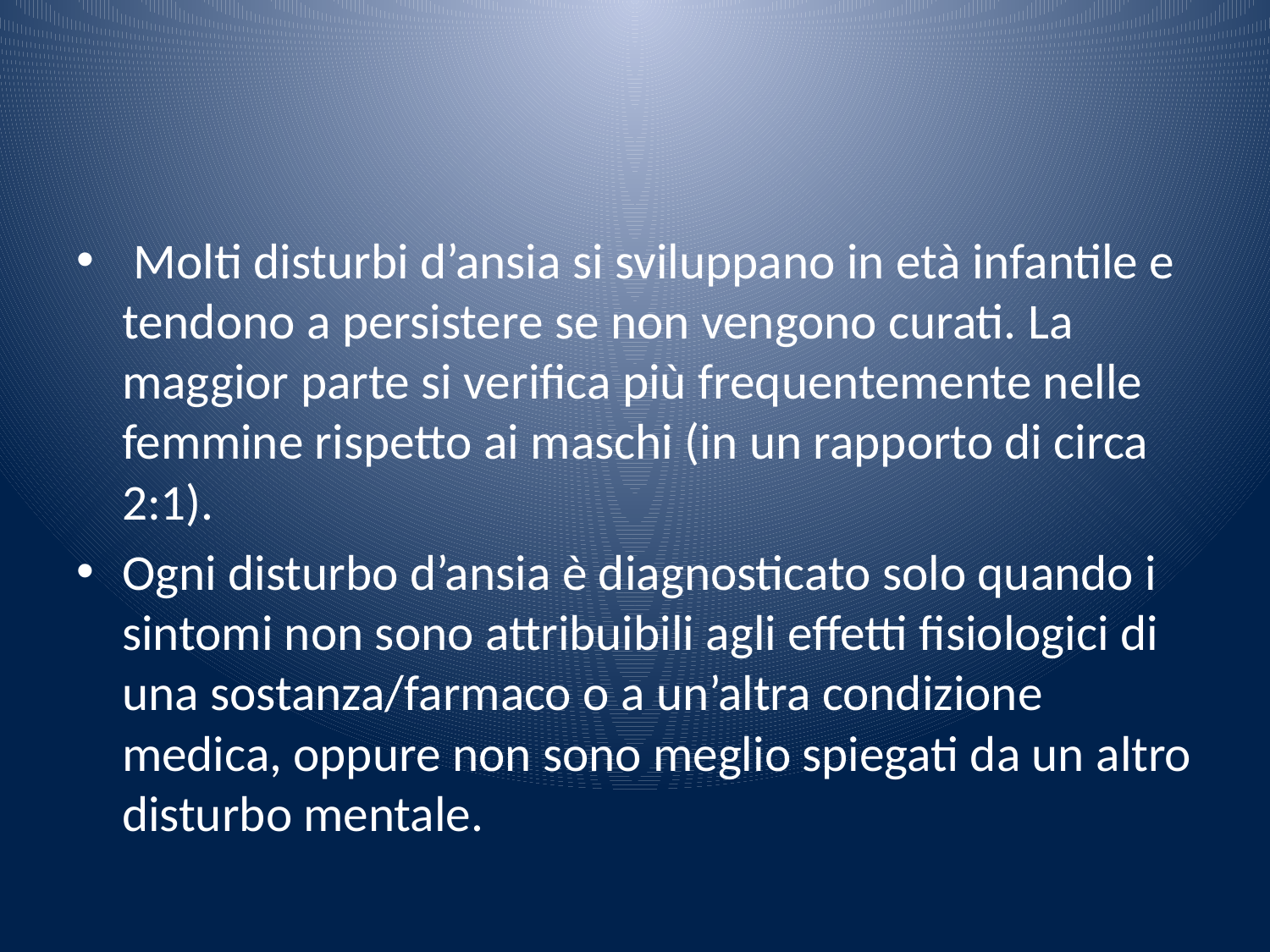

#
 Molti disturbi d’ansia si sviluppano in età infantile e tendono a persistere se non vengono curati. La maggior parte si verifica più frequentemente nelle femmine rispetto ai maschi (in un rapporto di circa 2:1).
Ogni disturbo d’ansia è diagnosticato solo quando i sintomi non sono attribuibili agli effetti fisiologici di una sostanza/farmaco o a un’altra condizione medica, oppure non sono meglio spiegati da un altro disturbo mentale.